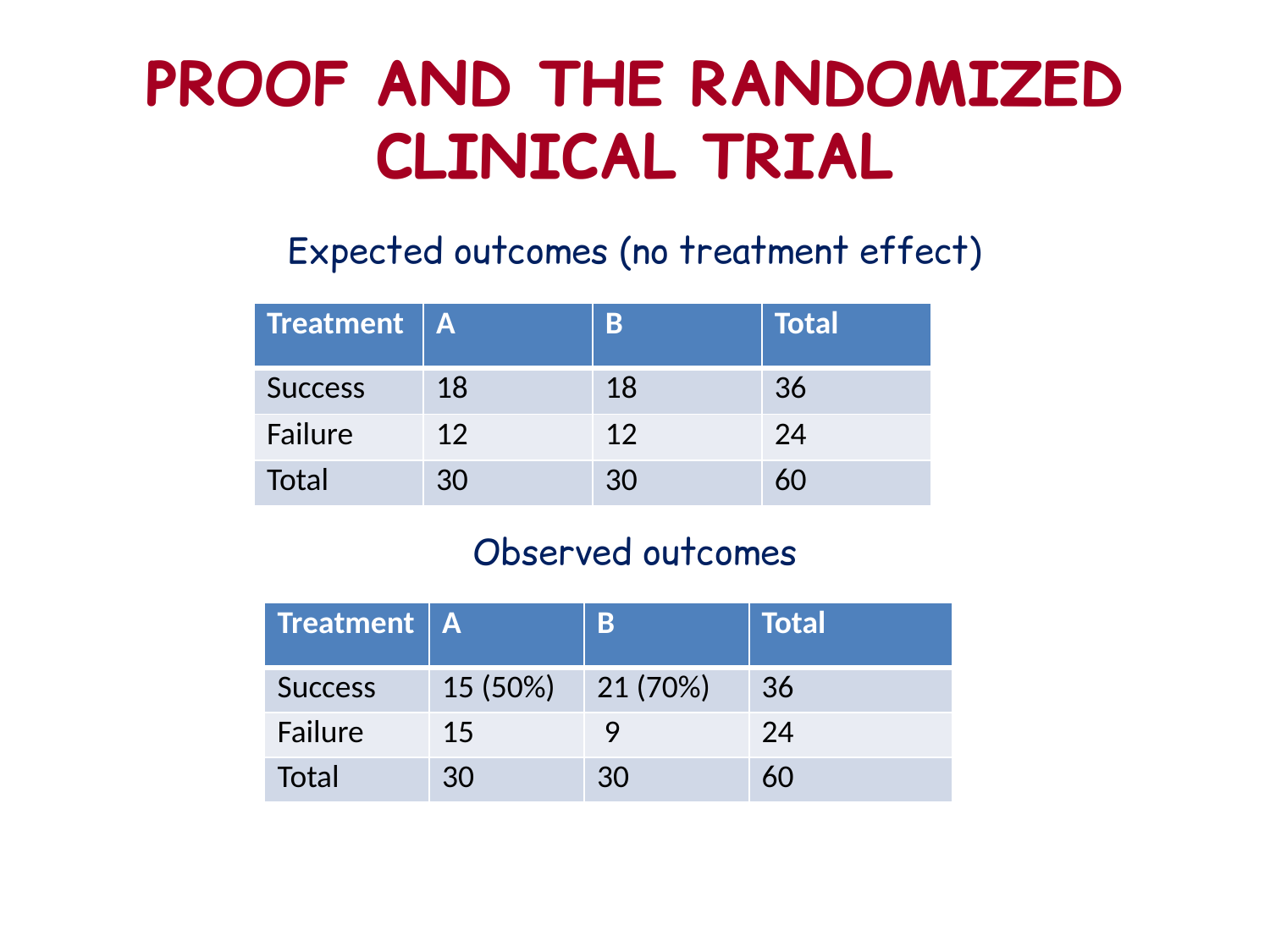

# PROOF AND THE RANDOMIZED CLINICAL TRIAL
Expected outcomes (no treatment effect)

Observed outcomes

| Treatment | A | B | Total |
| --- | --- | --- | --- |
| Success | 18 | 18 | 36 |
| Failure | 12 | 12 | 24 |
| Total | 30 | 30 | 60 |
| Treatment | A | B | Total |
| --- | --- | --- | --- |
| Success | 15 (50%) | 21 (70%) | 36 |
| Failure | 15 | 9 | 24 |
| Total | 30 | 30 | 60 |